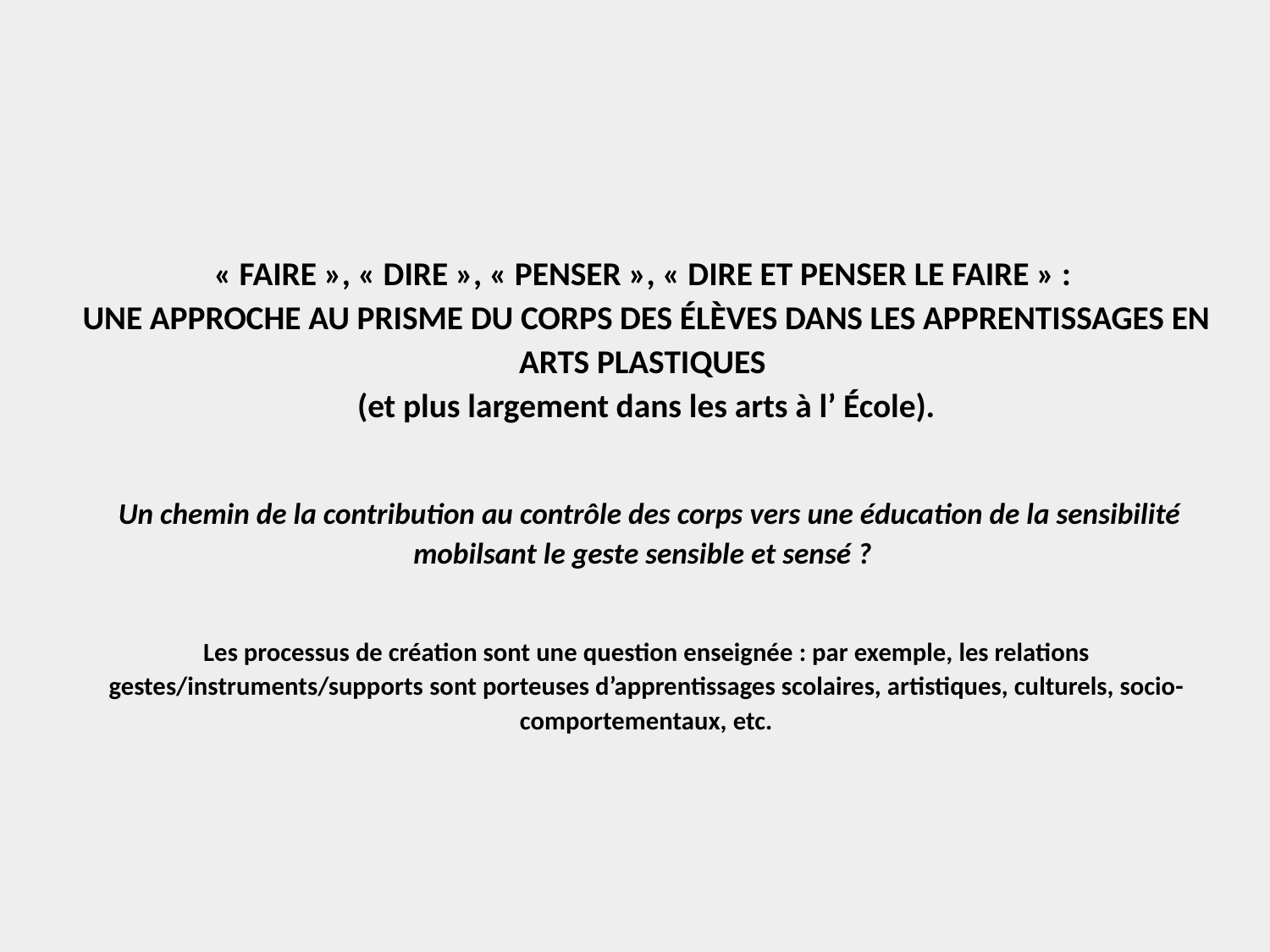

« FAIRE », « DIRE », « PENSER », « DIRE ET PENSER LE FAIRE » :
UNE APPROCHE AU PRISME DU CORPS DES ÉLÈVES DANS LES APPRENTISSAGES EN ARTS PLASTIQUES
(et plus largement dans les arts à l’ École).

 Un chemin de la contribution au contrôle des corps vers une éducation de la sensibilité mobilsant le geste sensible et sensé ?

Les processus de création sont une question enseignée : par exemple, les relations gestes/instruments/supports sont porteuses d’apprentissages scolaires, artistiques, culturels, socio-comportementaux, etc.